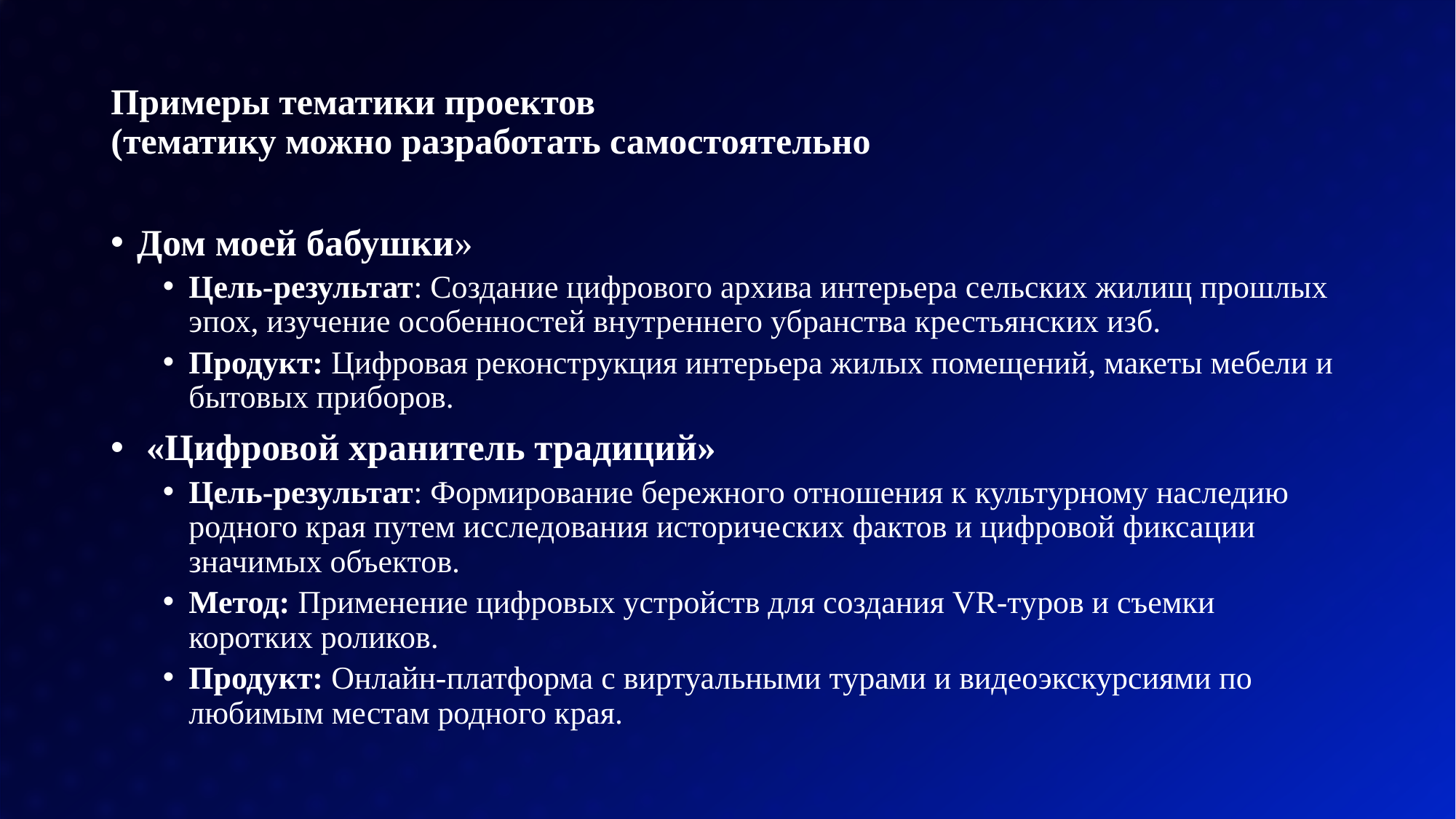

# Примеры тематики проектов (тематику можно разработать самостоятельно
Дом моей бабушки»
Цель-результат: Создание цифрового архива интерьера сельских жилищ прошлых эпох, изучение особенностей внутреннего убранства крестьянских изб.
Продукт: Цифровая реконструкция интерьера жилых помещений, макеты мебели и бытовых приборов.
 «Цифровой хранитель традиций»
Цель-результат: Формирование бережного отношения к культурному наследию родного края путем исследования исторических фактов и цифровой фиксации значимых объектов.
Метод: Применение цифровых устройств для создания VR-туров и съемки коротких роликов.
Продукт: Онлайн-платформа с виртуальными турами и видеоэкскурсиями по любимым местам родного края.